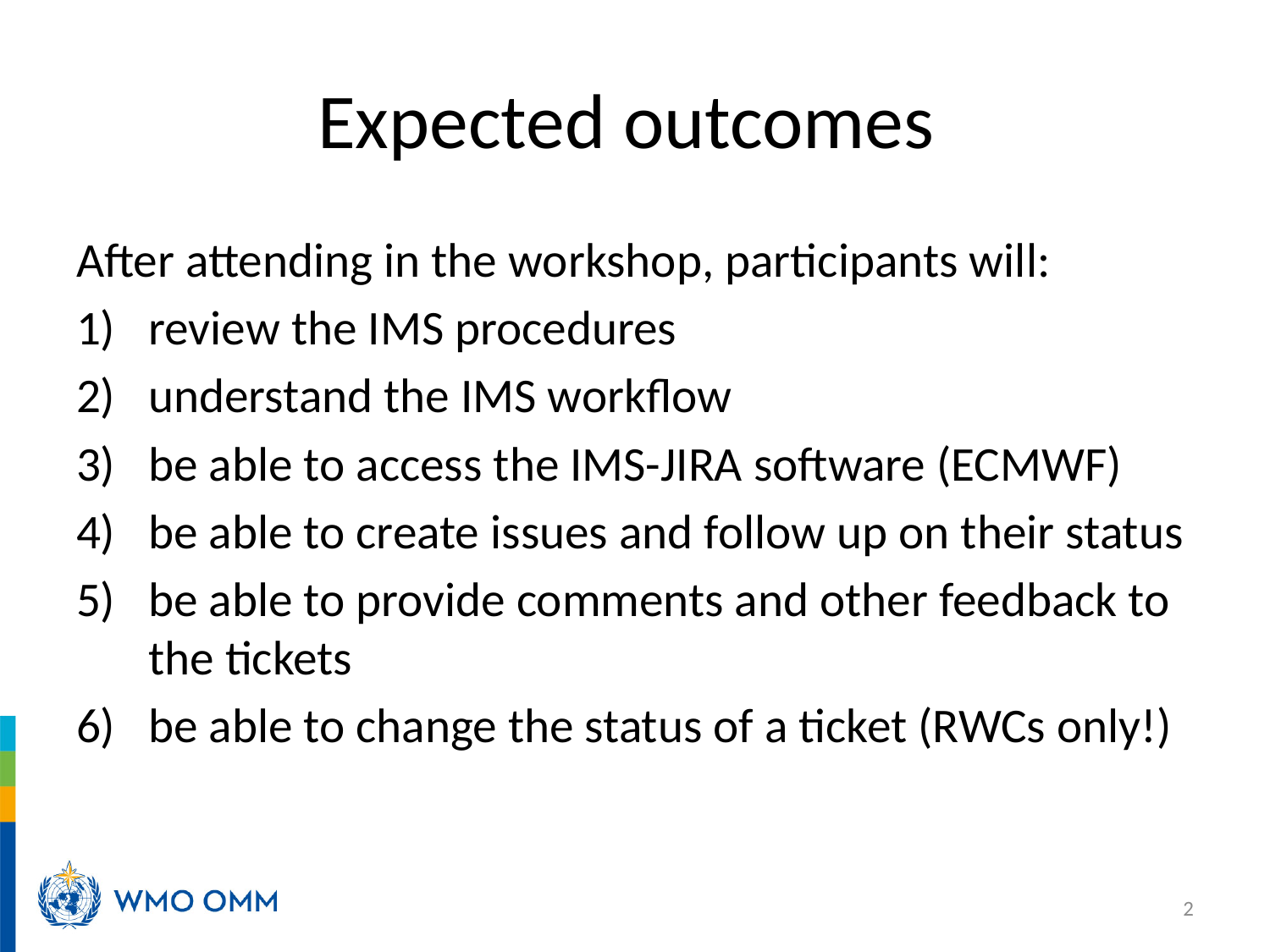

# Expected outcomes
After attending in the workshop, participants will:
review the IMS procedures
understand the IMS workflow
be able to access the IMS-JIRA software (ECMWF)
be able to create issues and follow up on their status
be able to provide comments and other feedback to the tickets
be able to change the status of a ticket (RWCs only!)
2